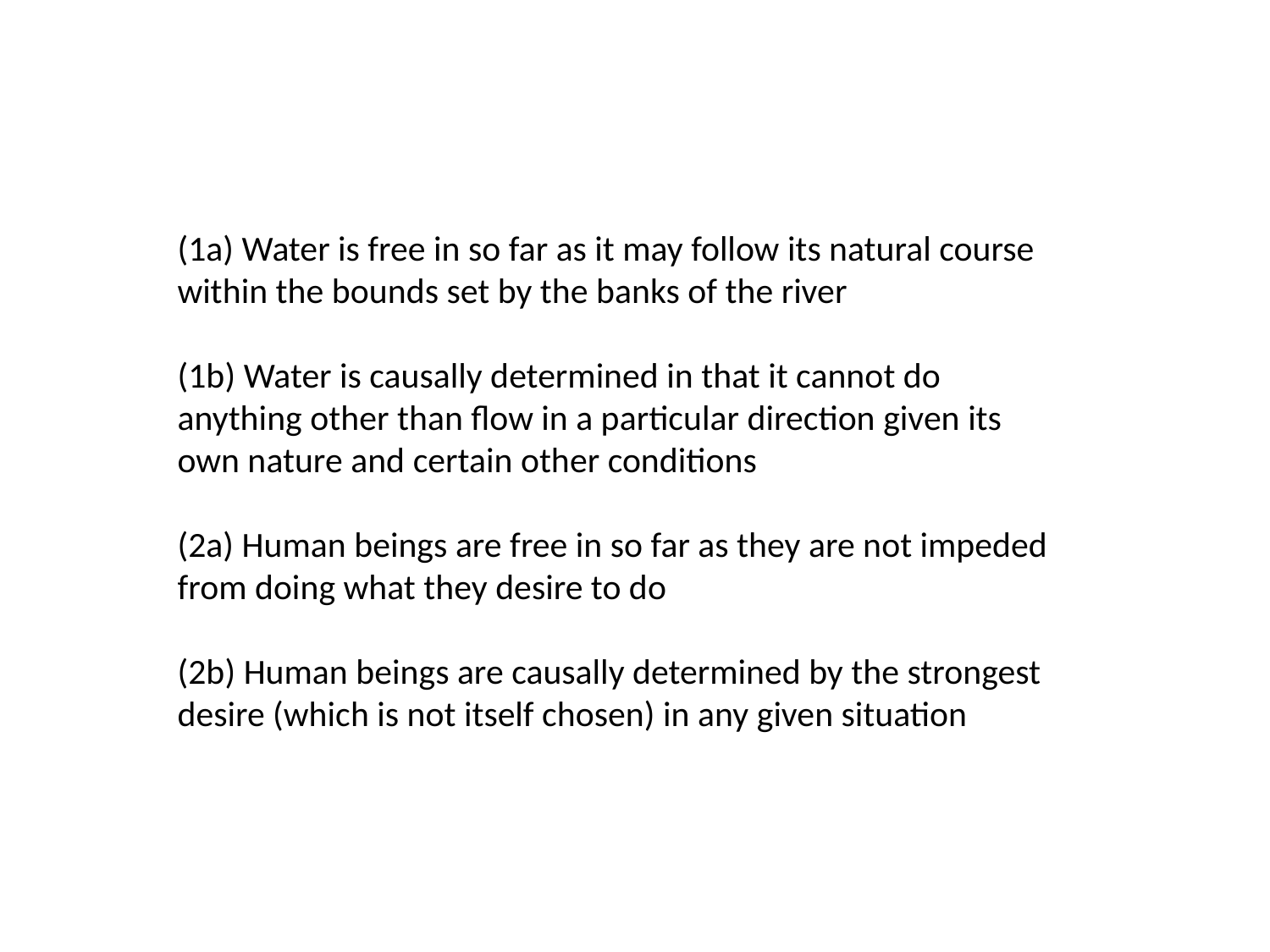

(1a) Water is free in so far as it may follow its natural course within the bounds set by the banks of the river

(1b) Water is causally determined in that it cannot do anything other than flow in a particular direction given its own nature and certain other conditions

(2a) Human beings are free in so far as they are not impeded from doing what they desire to do

(2b) Human beings are causally determined by the strongest desire (which is not itself chosen) in any given situation